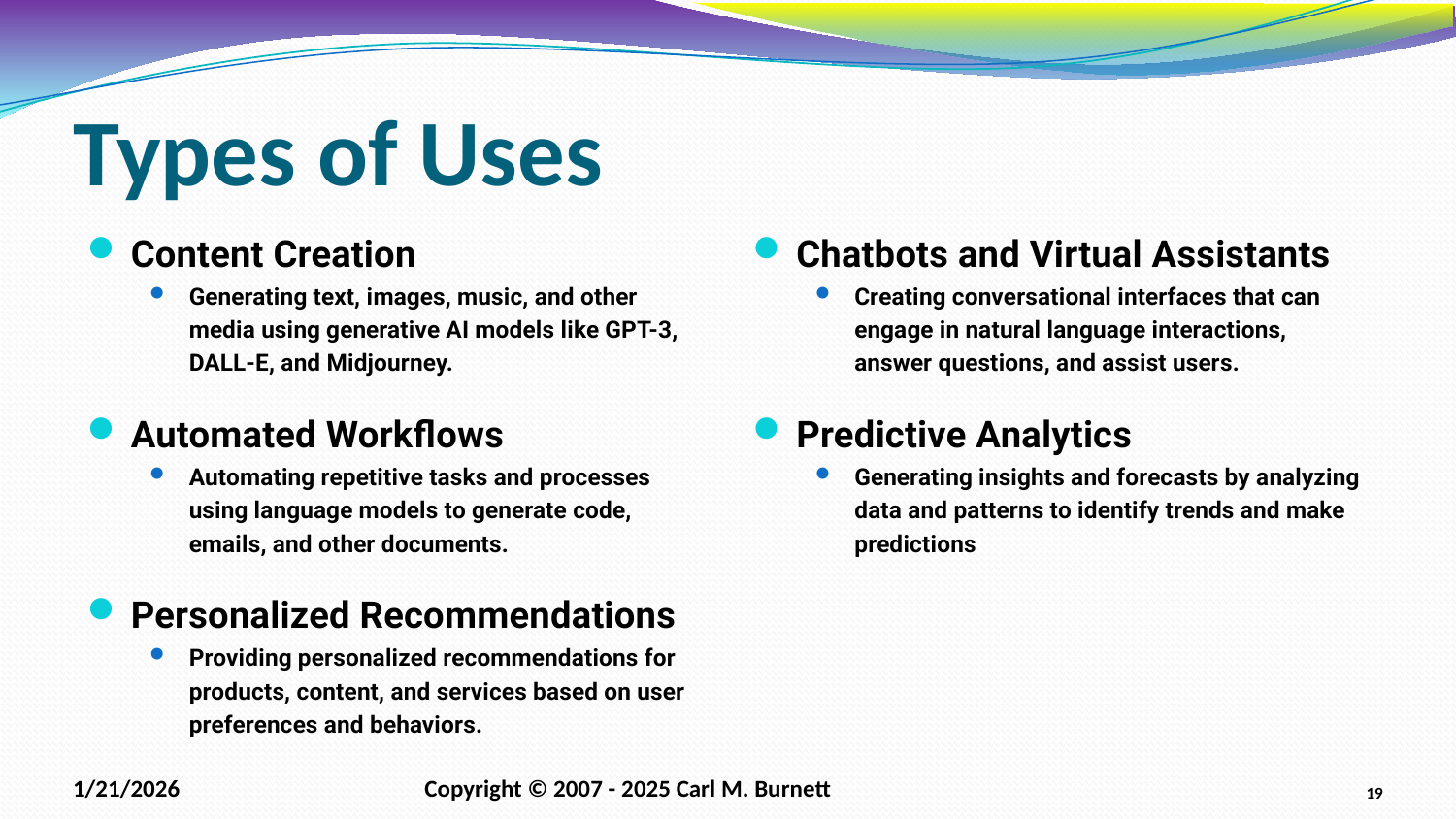

# Types of Uses

Content Creation
Generating text, images, music, and other media using generative AI models like GPT-3, DALL-E, and Midjourney.
Automated Workflows
Automating repetitive tasks and processes using language models to generate code, emails, and other documents.
Personalized Recommendations
Providing personalized recommendations for products, content, and services based on user preferences and behaviors.

Chatbots and Virtual Assistants
Creating conversational interfaces that can engage in natural language interactions, answer questions, and assist users.
Predictive Analytics
Generating insights and forecasts by analyzing data and patterns to identify trends and make predictions
1/21/2026
Copyright © 2007 - 2025 Carl M. Burnett
19